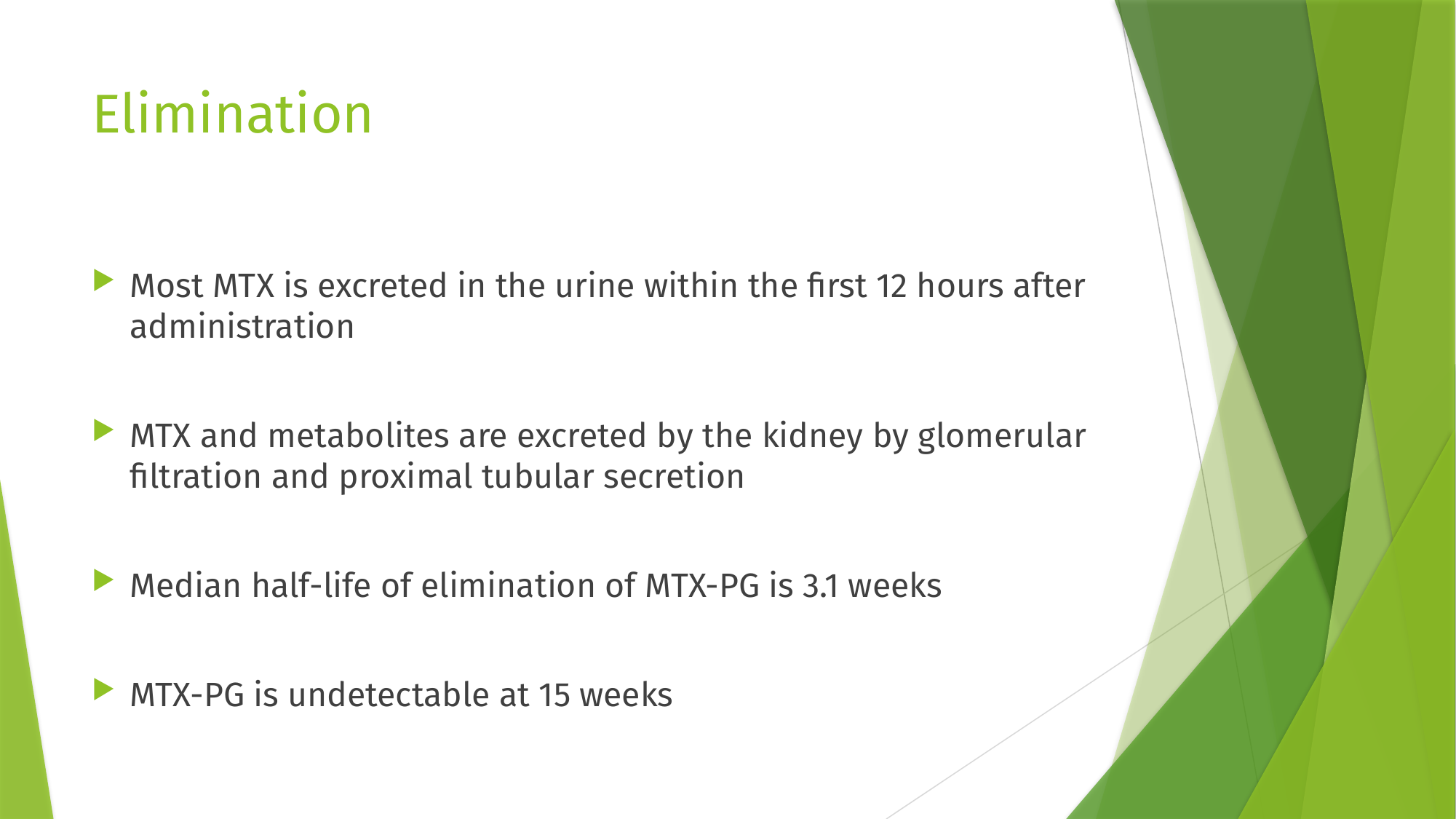

# Elimination
Most MTX is excreted in the urine within the first 12 hours after administration

MTX and metabolites are excreted by the kidney by glomerular filtration and proximal tubular secretion

Median half-life of elimination of MTX-PG is 3.1 weeks

MTX-PG is undetectable at 15 weeks